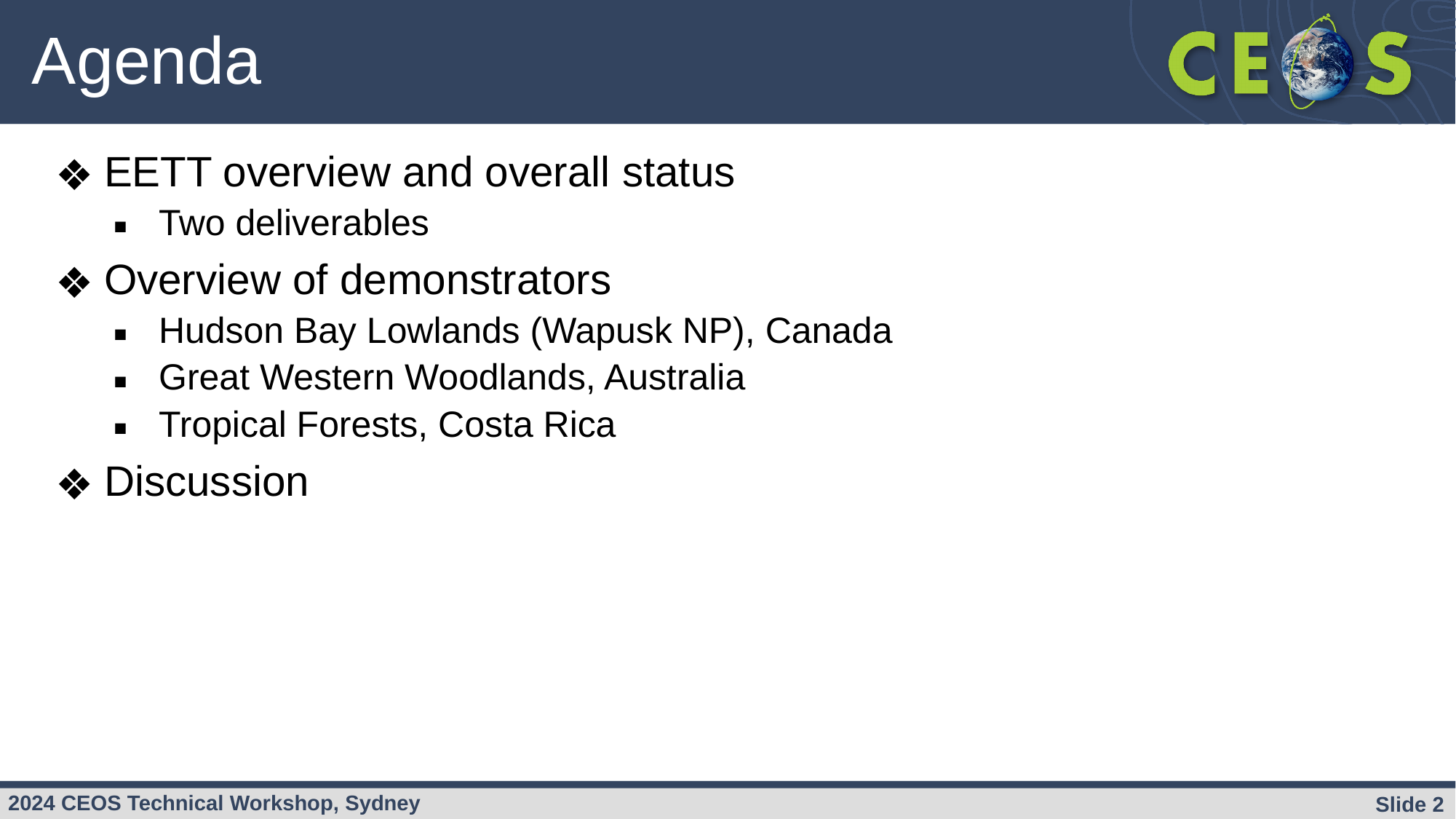

# Agenda
EETT overview and overall status
Two deliverables
Overview of demonstrators
Hudson Bay Lowlands (Wapusk NP), Canada
Great Western Woodlands, Australia
Tropical Forests, Costa Rica
Discussion